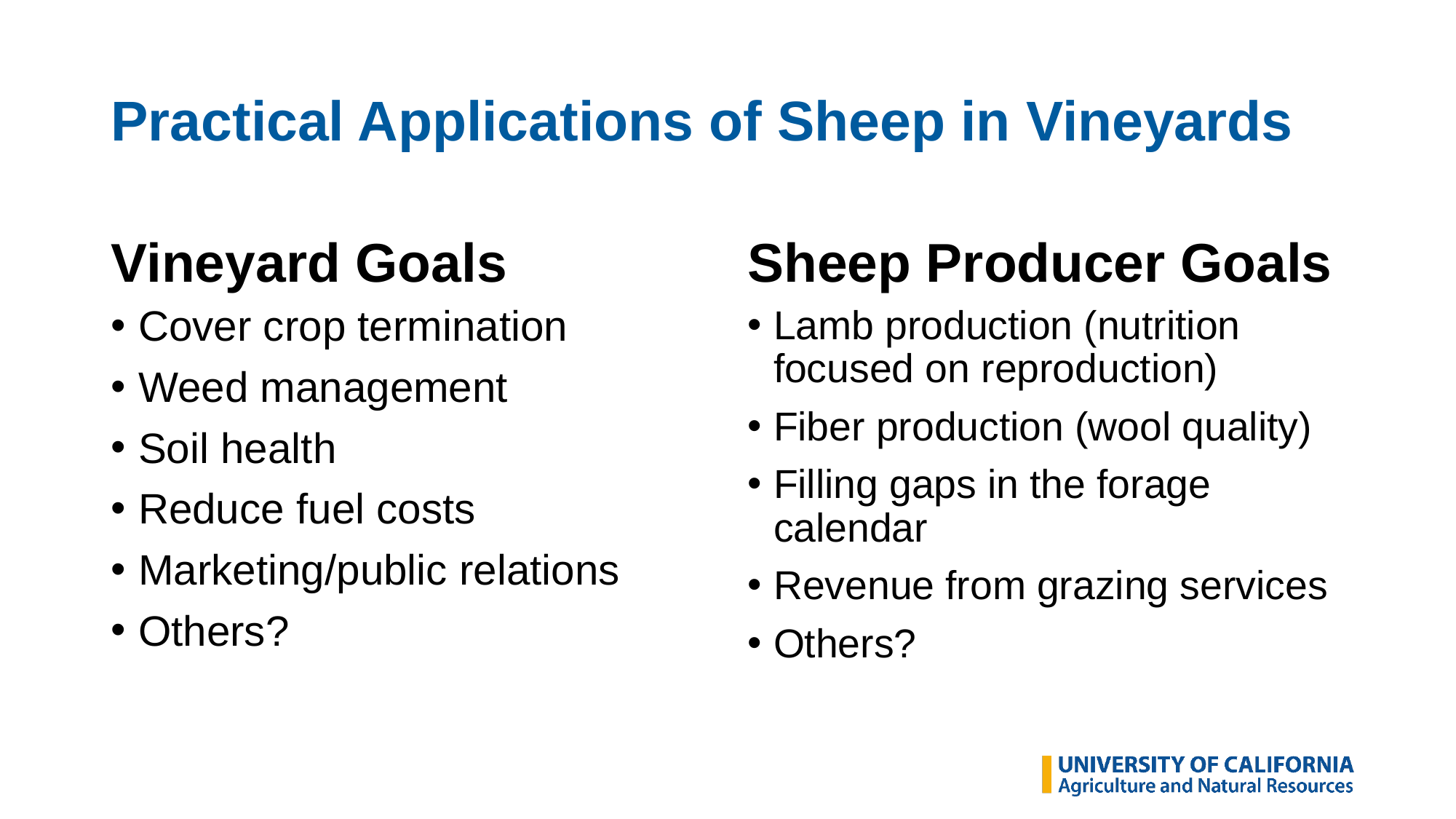

# Practical Applications of Sheep in Vineyards
Vineyard Goals
Sheep Producer Goals
Cover crop termination
Weed management
Soil health
Reduce fuel costs
Marketing/public relations
Others?
Lamb production (nutrition focused on reproduction)
Fiber production (wool quality)
Filling gaps in the forage calendar
Revenue from grazing services
Others?